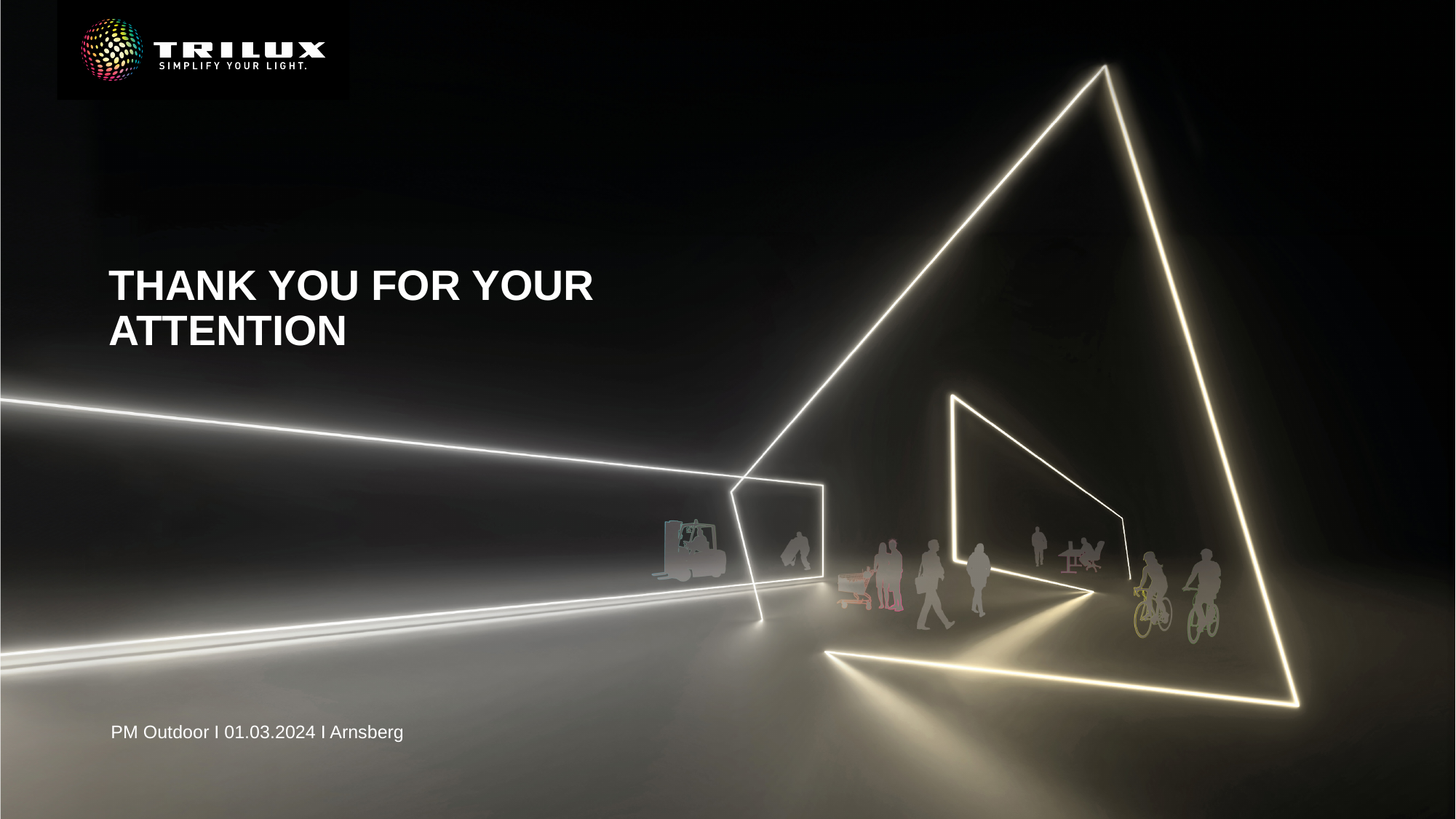

# Thank you for your attention

PM Outdoor I 01.03.2024 I Arnsberg